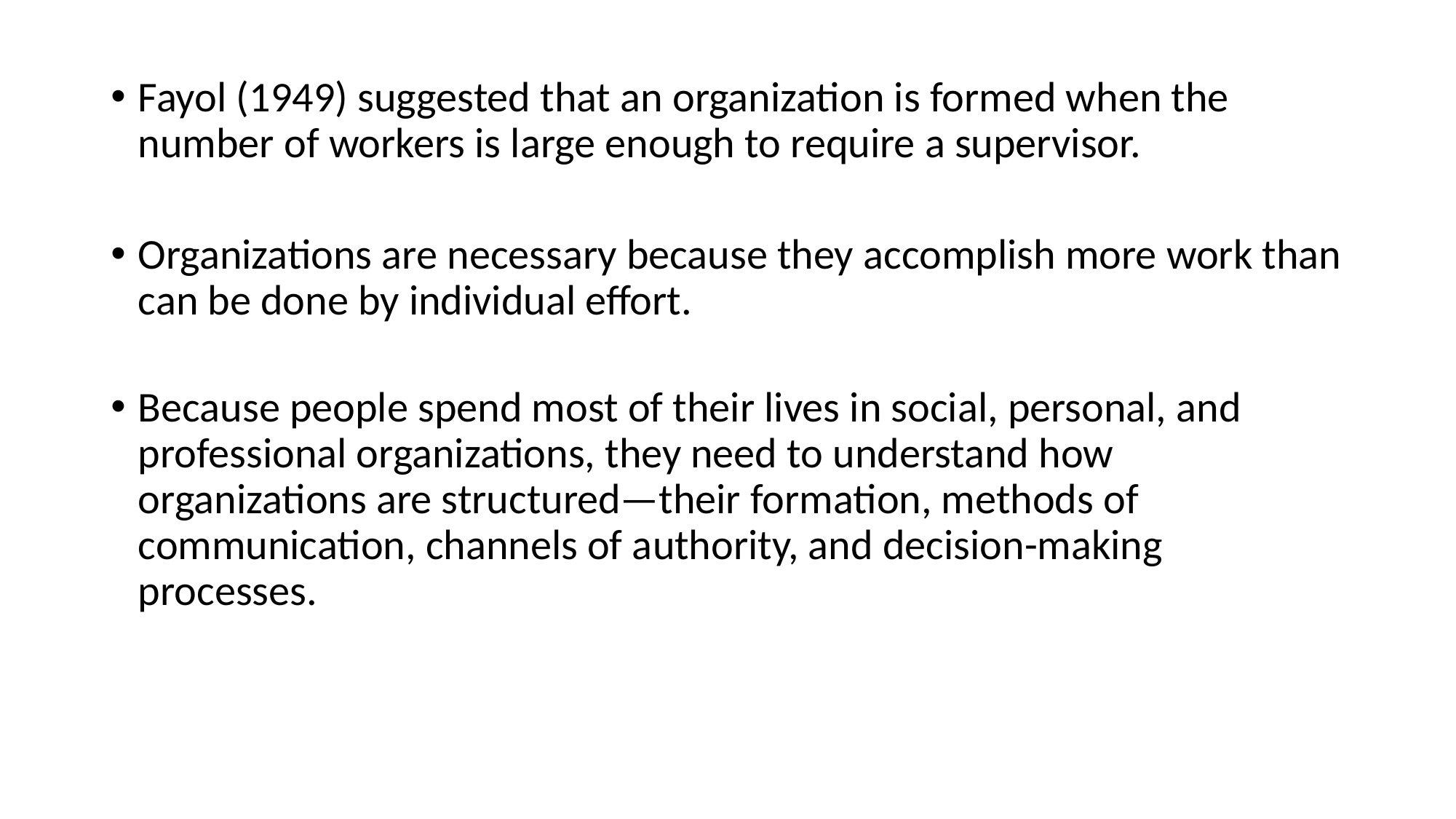

Fayol (1949) suggested that an organization is formed when the number of workers is large enough to require a supervisor.
Organizations are necessary because they accomplish more work than can be done by individual effort.
Because people spend most of their lives in social, personal, and professional organizations, they need to understand how organizations are structured—their formation, methods of communication, channels of authority, and decision-making processes.